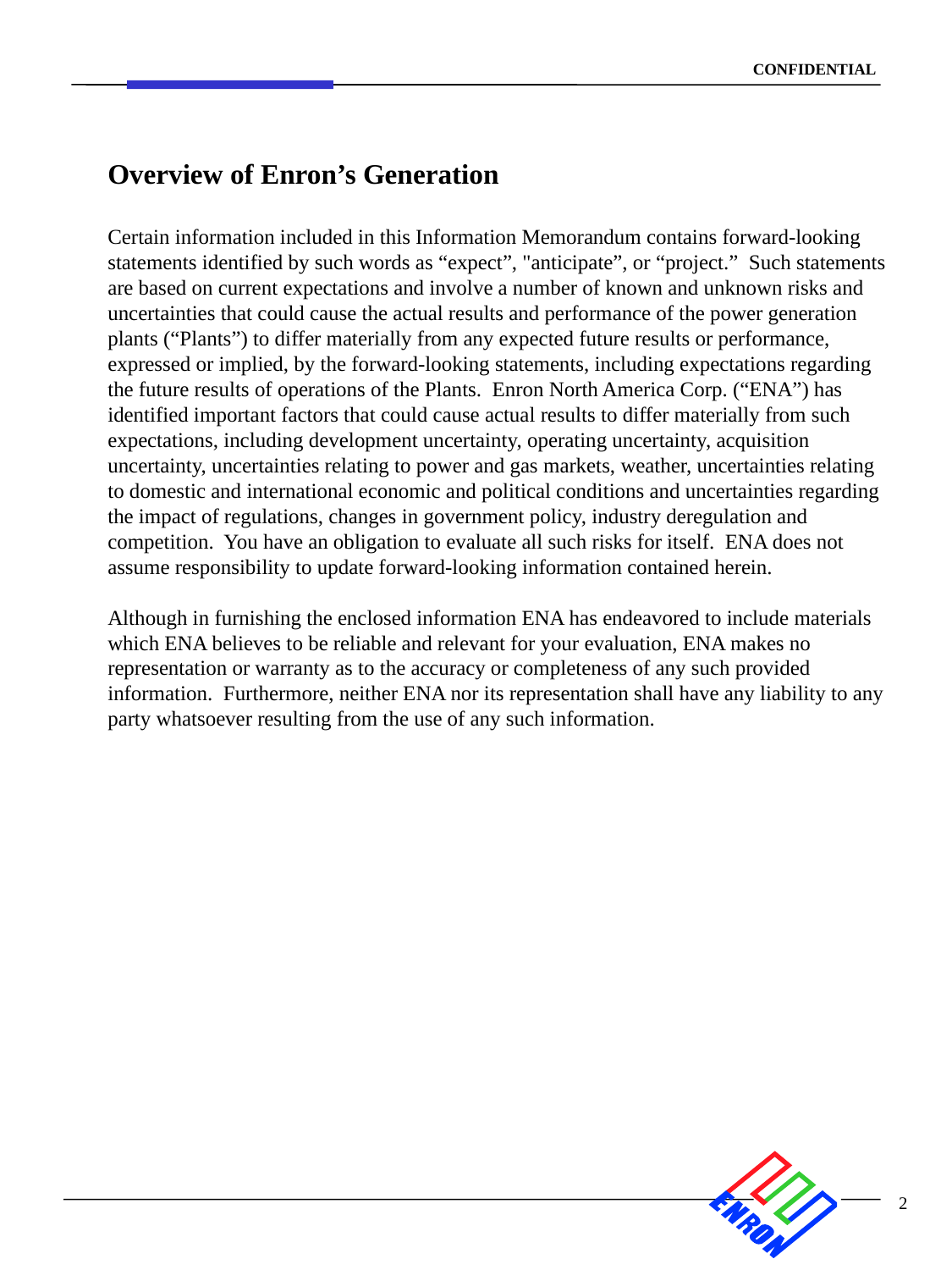

# Overview of Enron’s Generation Certain information included in this Information Memorandum contains forward-looking statements identified by such words as “expect”, "anticipate”, or “project.”  Such statements are based on current expectations and involve a number of known and unknown risks and uncertainties that could cause the actual results and performance of the power generation plants (“Plants”) to differ materially from any expected future results or performance, expressed or implied, by the forward-looking statements, including expectations regarding the future results of operations of the Plants.  Enron North America Corp. (“ENA”) has identified important factors that could cause actual results to differ materially from such expectations, including development uncertainty, operating uncertainty, acquisition uncertainty, uncertainties relating to power and gas markets, weather, uncertainties relating to domestic and international economic and political conditions and uncertainties regarding the impact of regulations, changes in government policy, industry deregulation and competition.  You have an obligation to evaluate all such risks for itself.  ENA does not assume responsibility to update forward-looking information contained herein. Although in furnishing the enclosed information ENA has endeavored to include materials which ENA believes to be reliable and relevant for your evaluation, ENA makes no representation or warranty as to the accuracy or completeness of any such provided information.  Furthermore, neither ENA nor its representation shall have any liability to any party whatsoever resulting from the use of any such information.
2